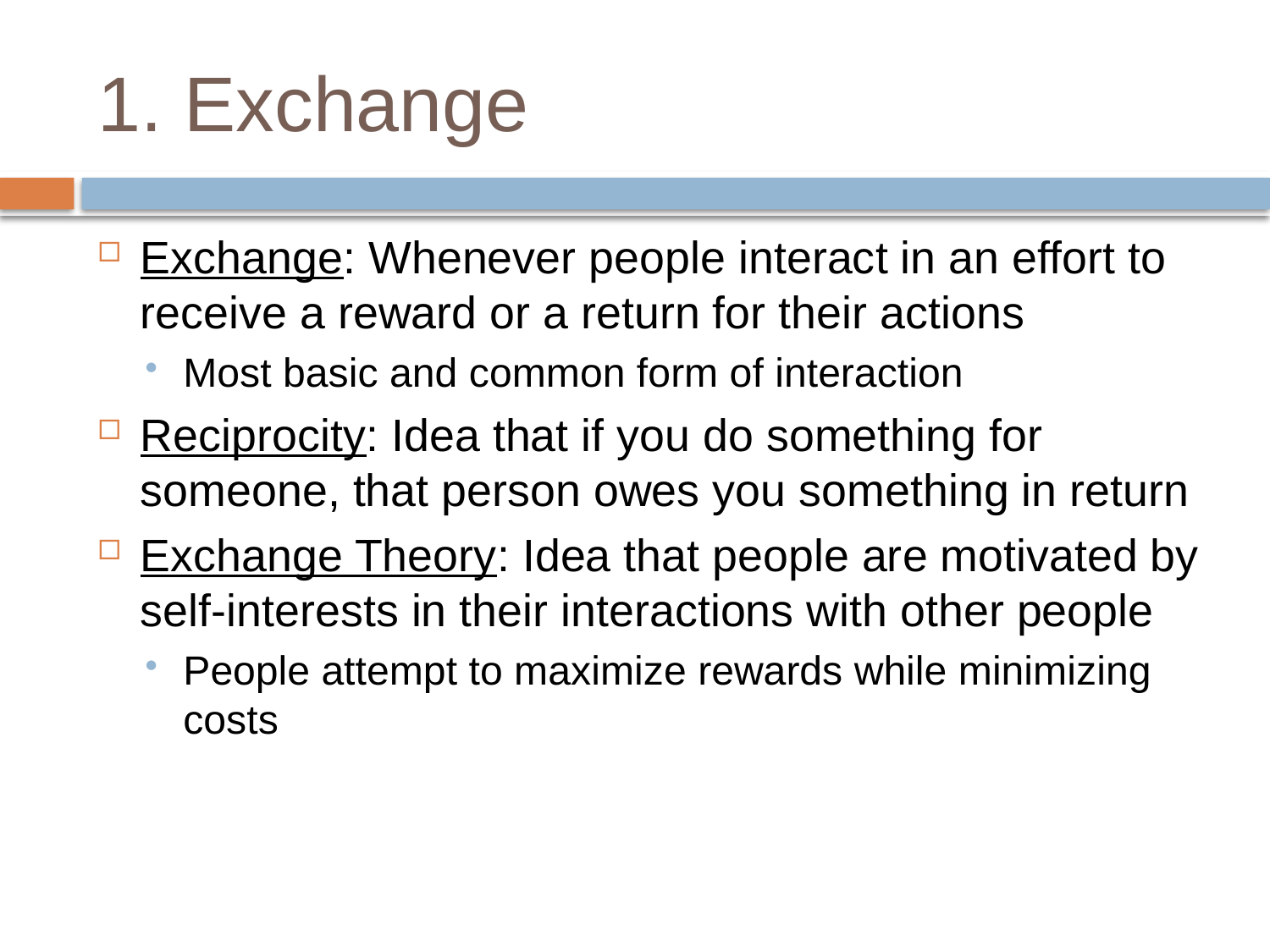

# 1. Exchange
Exchange: Whenever people interact in an effort to receive a reward or a return for their actions
Most basic and common form of interaction
Reciprocity: Idea that if you do something for someone, that person owes you something in return
Exchange Theory: Idea that people are motivated by self-interests in their interactions with other people
People attempt to maximize rewards while minimizing costs